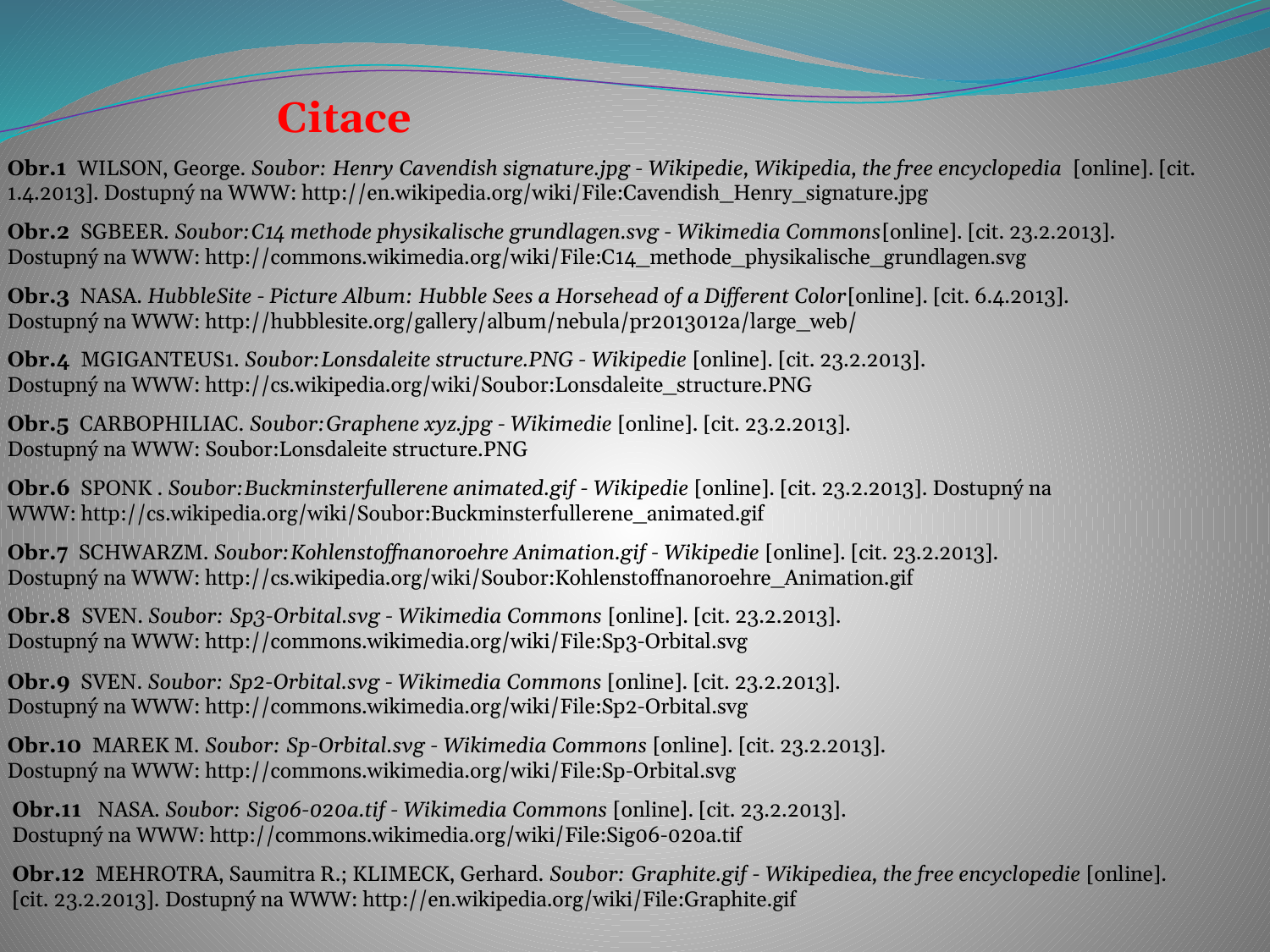

Citace
Obr.1  WILSON, George. Soubor: Henry Cavendish signature.jpg - Wikipedie, Wikipedia, the free encyclopedia  [online]. [cit. 1.4.2013]. Dostupný na WWW: http://en.wikipedia.org/wiki/File:Cavendish_Henry_signature.jpg
Obr.2  SGBEER. Soubor:C14 methode physikalische grundlagen.svg - Wikimedia Commons[online]. [cit. 23.2.2013]. Dostupný na WWW: http://commons.wikimedia.org/wiki/File:C14_methode_physikalische_grundlagen.svg
Obr.3  NASA. HubbleSite - Picture Album: Hubble Sees a Horsehead of a Different Color[online]. [cit. 6.4.2013]. Dostupný na WWW: http://hubblesite.org/gallery/album/nebula/pr2013012a/large_web/

Obr.4  MGIGANTEUS1. Soubor:Lonsdaleite structure.PNG - Wikipedie [online]. [cit. 23.2.2013]. Dostupný na WWW: http://cs.wikipedia.org/wiki/Soubor:Lonsdaleite_structure.PNG
Obr.5  CARBOPHILIAC. Soubor:Graphene xyz.jpg - Wikimedie [online]. [cit. 23.2.2013]. Dostupný na WWW: Soubor:Lonsdaleite structure.PNG
Obr.6  SPONK . Soubor:Buckminsterfullerene animated.gif - Wikipedie [online]. [cit. 23.2.2013]. Dostupný na WWW: http://cs.wikipedia.org/wiki/Soubor:Buckminsterfullerene_animated.gif
Obr.7  SCHWARZM. Soubor:Kohlenstoffnanoroehre Animation.gif - Wikipedie [online]. [cit. 23.2.2013]. Dostupný na WWW: http://cs.wikipedia.org/wiki/Soubor:Kohlenstoffnanoroehre_Animation.gif
Obr.8  SVEN. Soubor: Sp3-Orbital.svg - Wikimedia Commons [online]. [cit. 23.2.2013]. Dostupný na WWW: http://commons.wikimedia.org/wiki/File:Sp3-Orbital.svg
Obr.9  SVEN. Soubor: Sp2-Orbital.svg - Wikimedia Commons [online]. [cit. 23.2.2013]. Dostupný na WWW: http://commons.wikimedia.org/wiki/File:Sp2-Orbital.svg
Obr.10  MAREK M. Soubor: Sp-Orbital.svg - Wikimedia Commons [online]. [cit. 23.2.2013]. Dostupný na WWW: http://commons.wikimedia.org/wiki/File:Sp-Orbital.svg
Obr.11   NASA. Soubor: Sig06-020a.tif - Wikimedia Commons [online]. [cit. 23.2.2013]. Dostupný na WWW: http://commons.wikimedia.org/wiki/File:Sig06-020a.tif
Obr.12  MEHROTRA, Saumitra R.; KLIMECK, Gerhard. Soubor: Graphite.gif - Wikipediea, the free encyclopedie [online]. [cit. 23.2.2013]. Dostupný na WWW: http://en.wikipedia.org/wiki/File:Graphite.gif